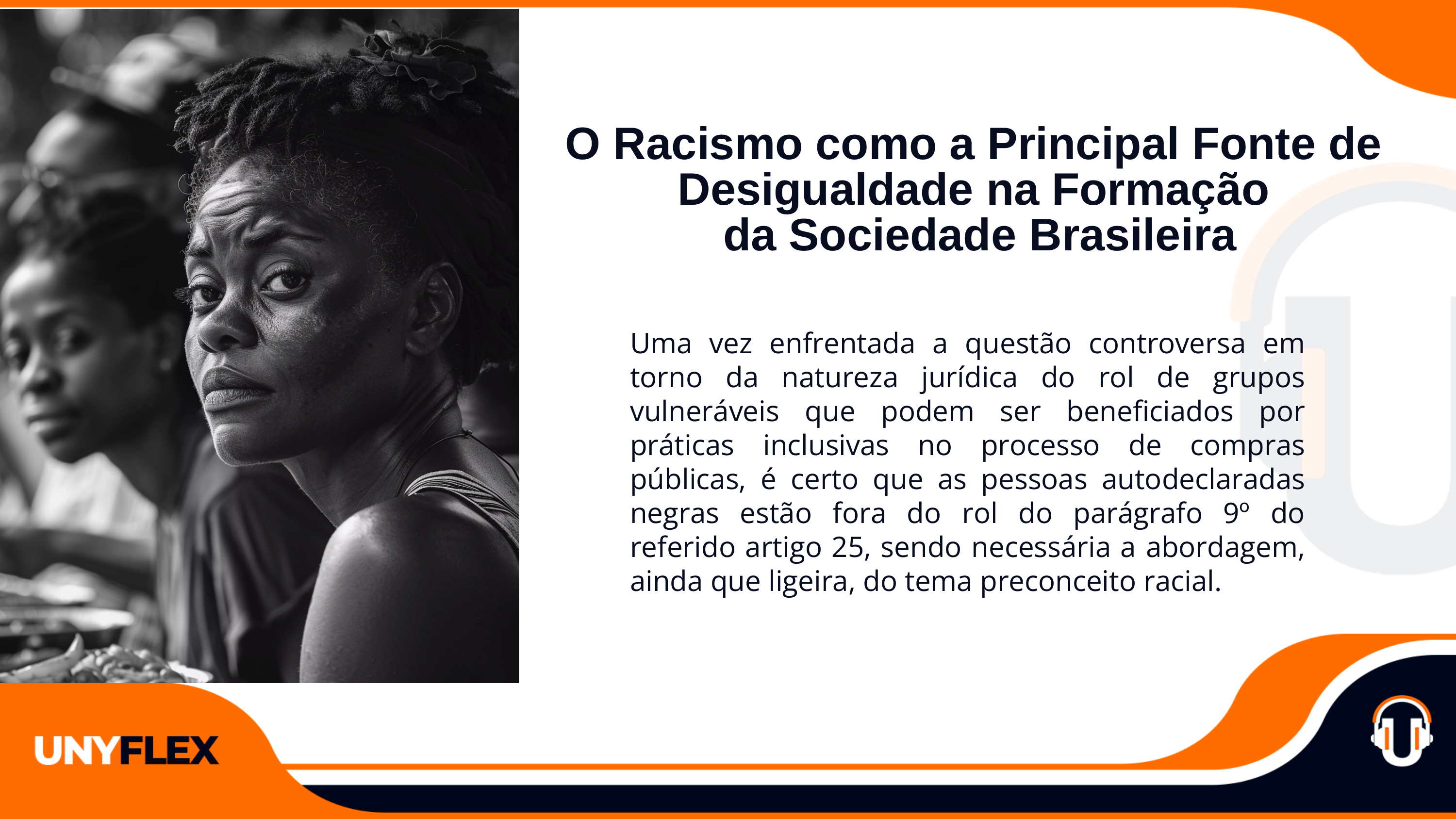

O Racismo como a Principal Fonte de Desigualdade na Formação
 da Sociedade Brasileira
Uma vez enfrentada a questão controversa em torno da natureza jurídica do rol de grupos vulneráveis que podem ser beneficiados por práticas inclusivas no processo de compras públicas, é certo que as pessoas autodeclaradas negras estão fora do rol do parágrafo 9º do referido artigo 25, sendo necessária a abordagem, ainda que ligeira, do tema preconceito racial.